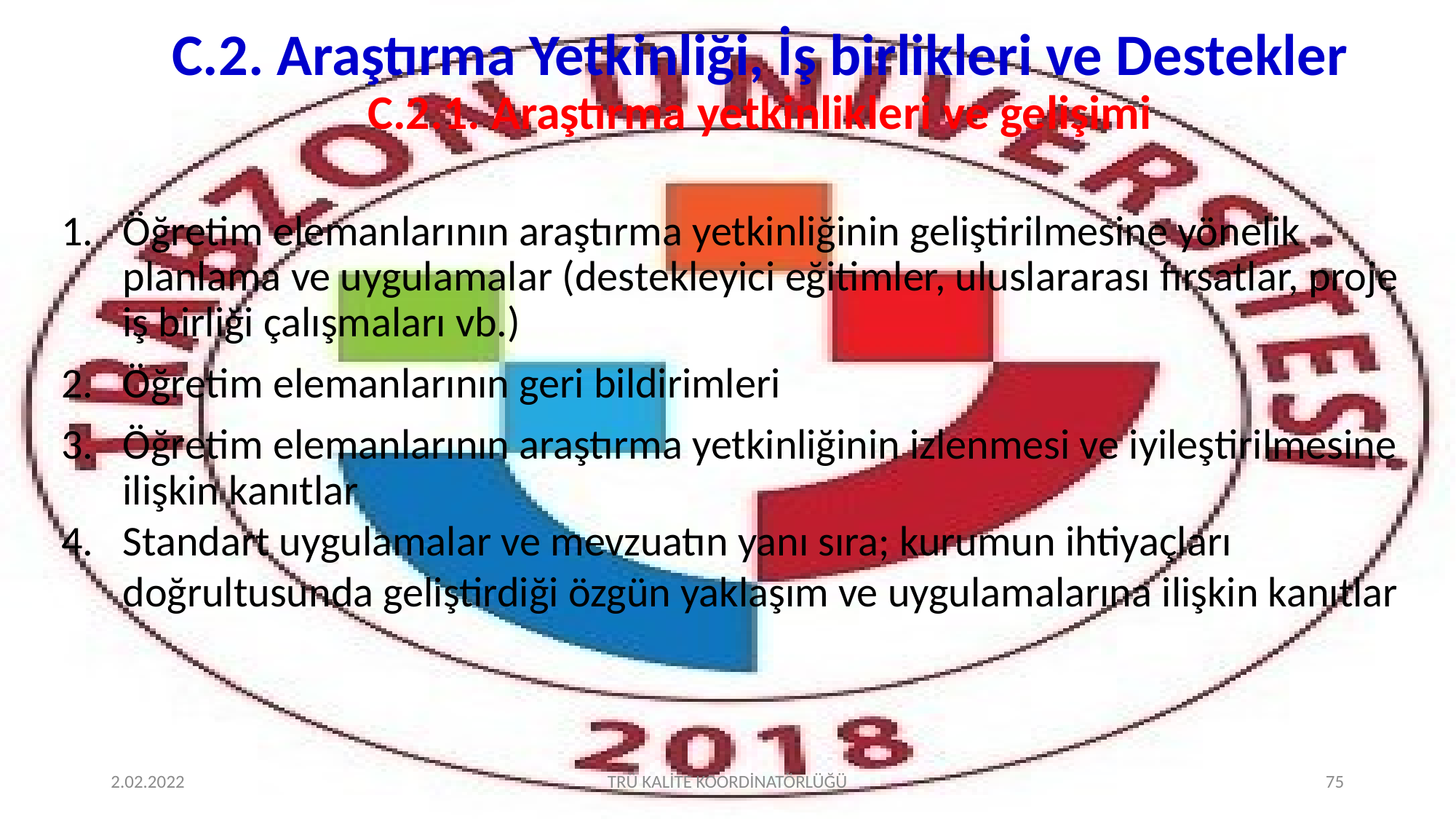

# C.2. Araştırma Yetkinliği, İş birlikleri ve Destekler C.2.1. Araştırma yetkinlikleri ve gelişimi
Öğretim elemanlarının araştırma yetkinliğinin geliştirilmesine yönelik planlama ve uygulamalar (destekleyici eğitimler, uluslararası fırsatlar, proje iş birliği çalışmaları vb.)
Öğretim elemanlarının geri bildirimleri
Öğretim elemanlarının araştırma yetkinliğinin izlenmesi ve iyileştirilmesine ilişkin kanıtlar
Standart uygulamalar ve mevzuatın yanı sıra; kurumun ihtiyaçları doğrultusunda geliştirdiği özgün yaklaşım ve uygulamalarına ilişkin kanıtlar

2.02.2022
TRÜ KALİTE KOORDİNATÖRLÜĞÜ
75